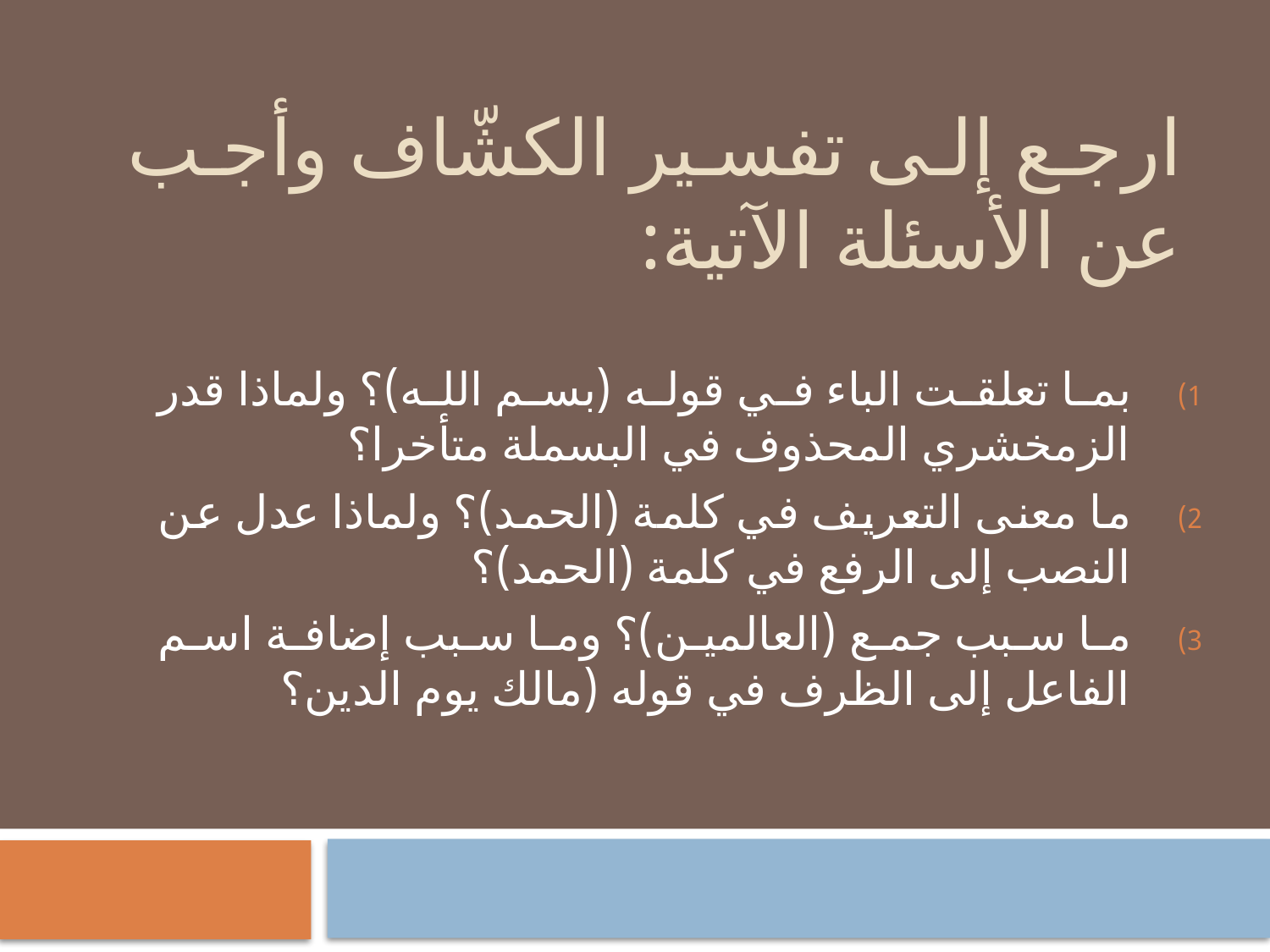

# ارجع إلى تفسير الكشّاف وأجب عن الأسئلة الآتية:
بما تعلقت الباء في قوله (بسم الله)؟ ولماذا قدر الزمخشري المحذوف في البسملة متأخرا؟
ما معنى التعريف في كلمة (الحمد)؟ ولماذا عدل عن النصب إلى الرفع في كلمة (الحمد)؟
ما سبب جمع (العالمين)؟ وما سبب إضافة اسم الفاعل إلى الظرف في قوله (مالك يوم الدين؟